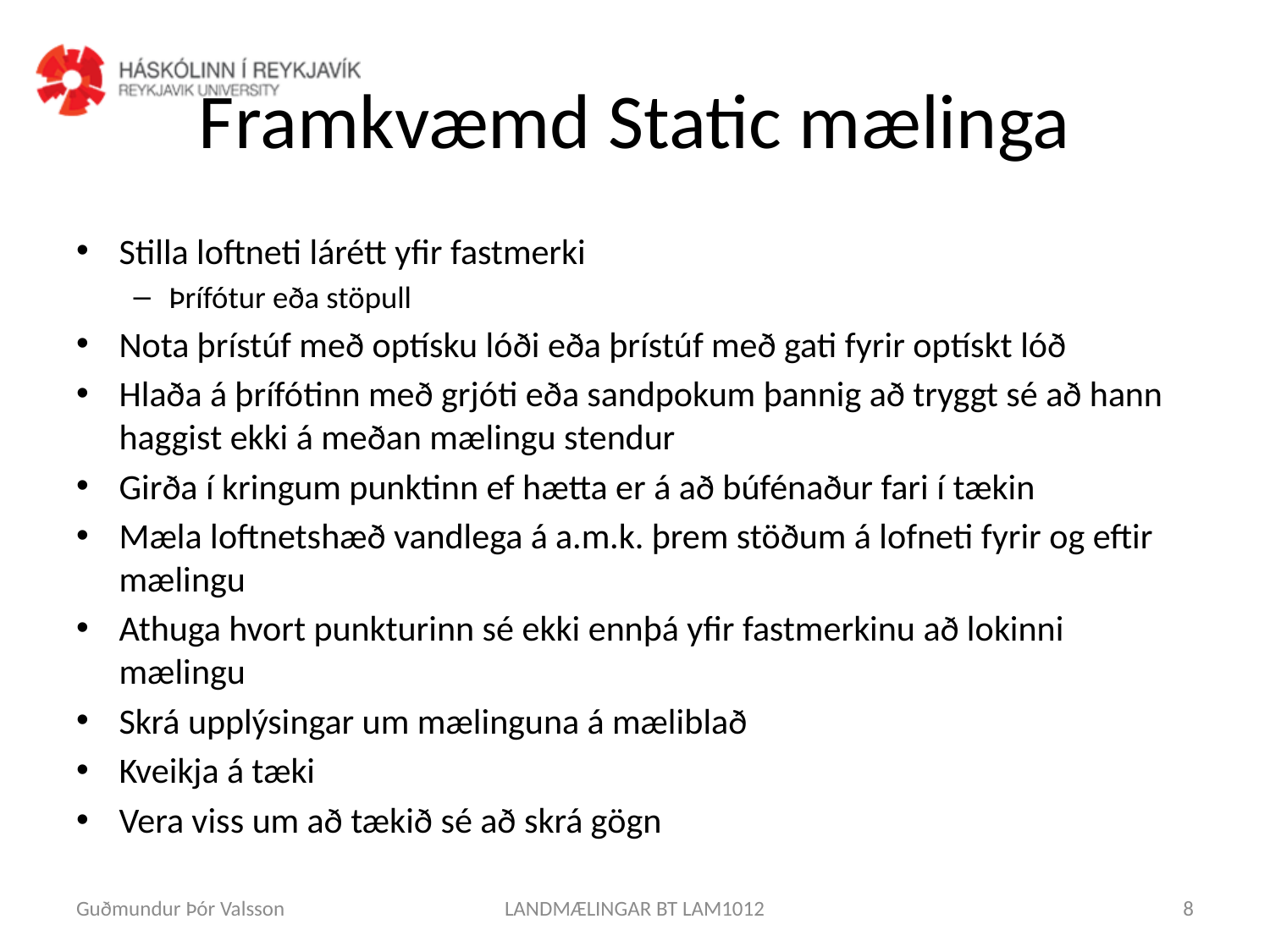

# Framkvæmd Static mælinga
Stilla loftneti lárétt yfir fastmerki
Þrífótur eða stöpull
Nota þrístúf með optísku lóði eða þrístúf með gati fyrir optískt lóð
Hlaða á þrífótinn með grjóti eða sandpokum þannig að tryggt sé að hann haggist ekki á meðan mælingu stendur
Girða í kringum punktinn ef hætta er á að búfénaður fari í tækin
Mæla loftnetshæð vandlega á a.m.k. þrem stöðum á lofneti fyrir og eftir mælingu
Athuga hvort punkturinn sé ekki ennþá yfir fastmerkinu að lokinni mælingu
Skrá upplýsingar um mælinguna á mæliblað
Kveikja á tæki
Vera viss um að tækið sé að skrá gögn

Guðmundur Þór Valsson
LANDMÆLINGAR BT LAM1012
8